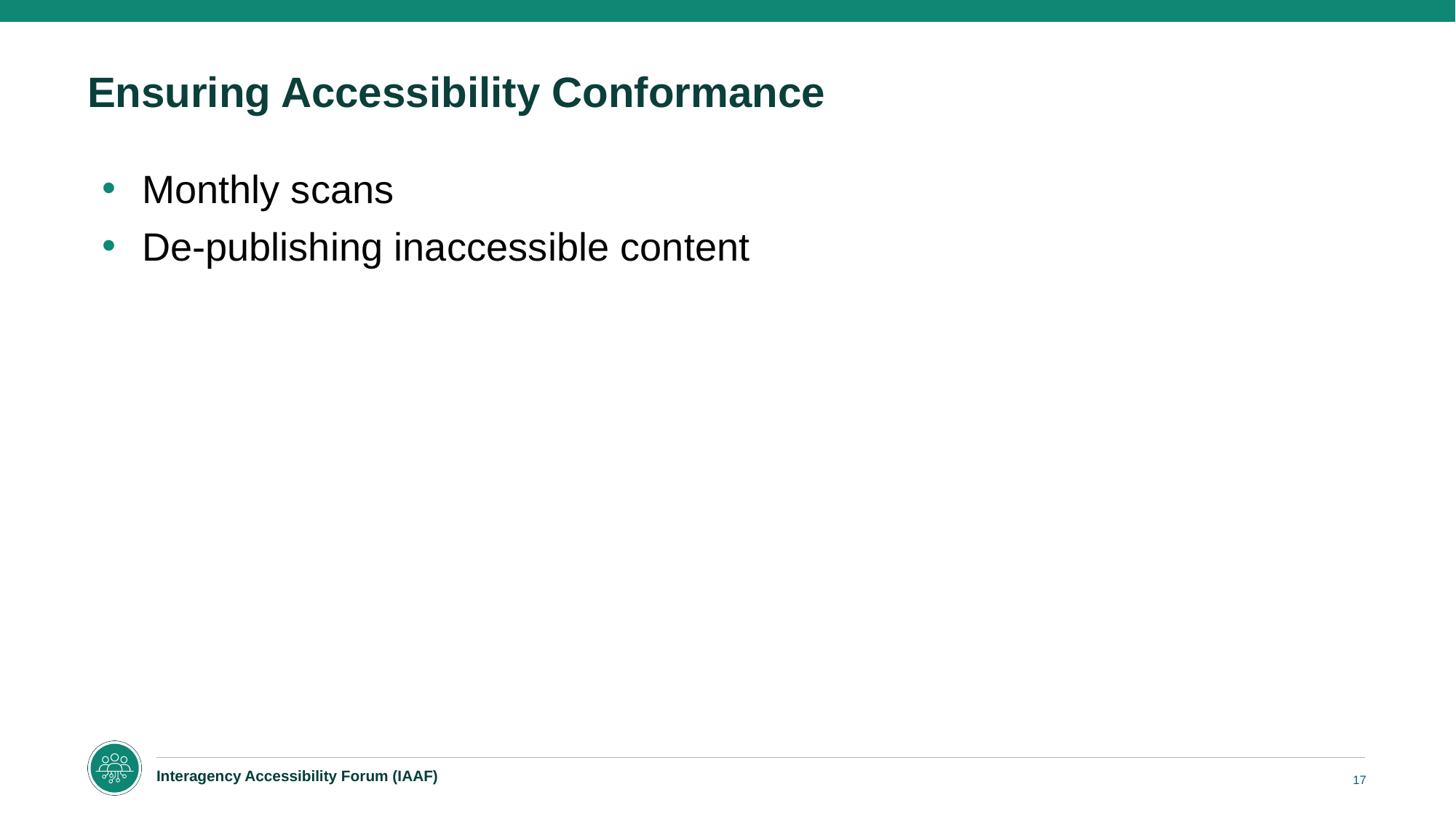

# Ensuring Accessibility Conformance
Monthly scans
De-publishing inaccessible content
17